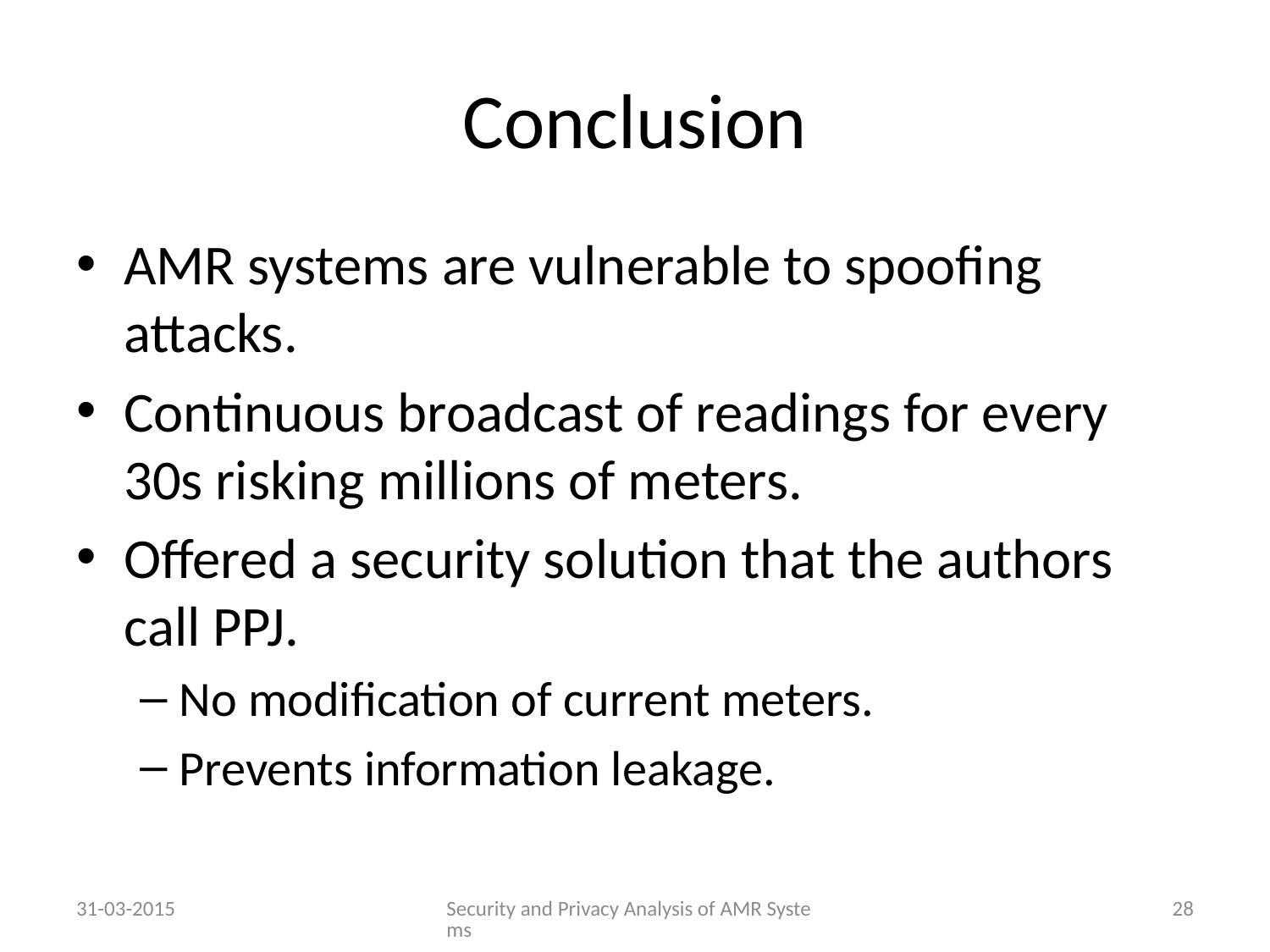

# Conclusion
AMR systems are vulnerable to spoofing attacks.
Continuous broadcast of readings for every 30s risking millions of meters.
Offered a security solution that the authors call PPJ.
No modification of current meters.
Prevents information leakage.
31-03-2015
Security and Privacy Analysis of AMR Systems
28